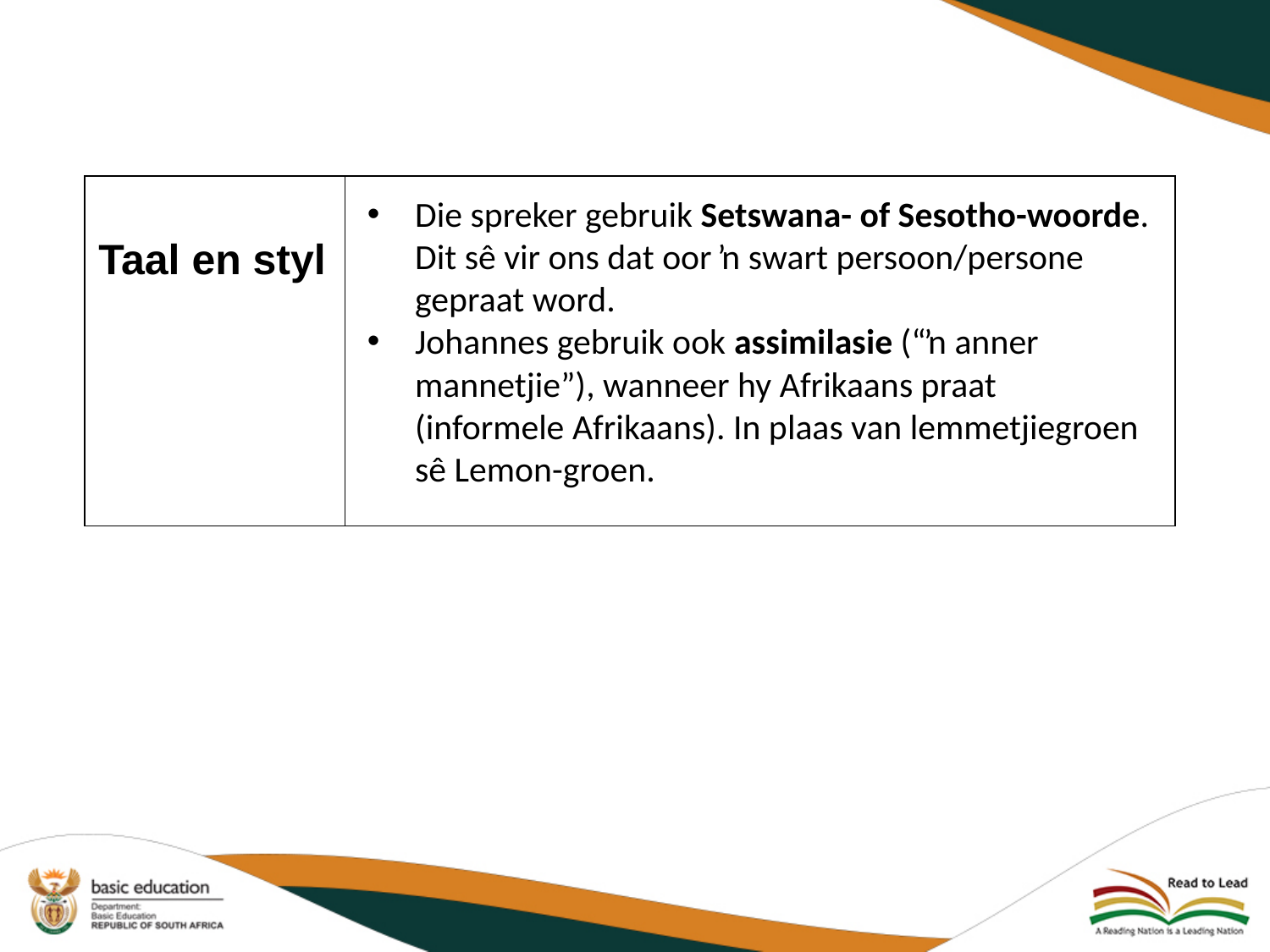

|  |  |
| --- | --- |
Die spreker gebruik Setswana- of Sesotho-woorde. Dit sê vir ons dat oor ŉ swart persoon/persone gepraat word.
Johannes gebruik ook assimilasie (“ŉ anner mannetjie”), wanneer hy Afrikaans praat (informele Afrikaans). In plaas van lemmetjiegroen sê Lemon-groen.
Taal en styl